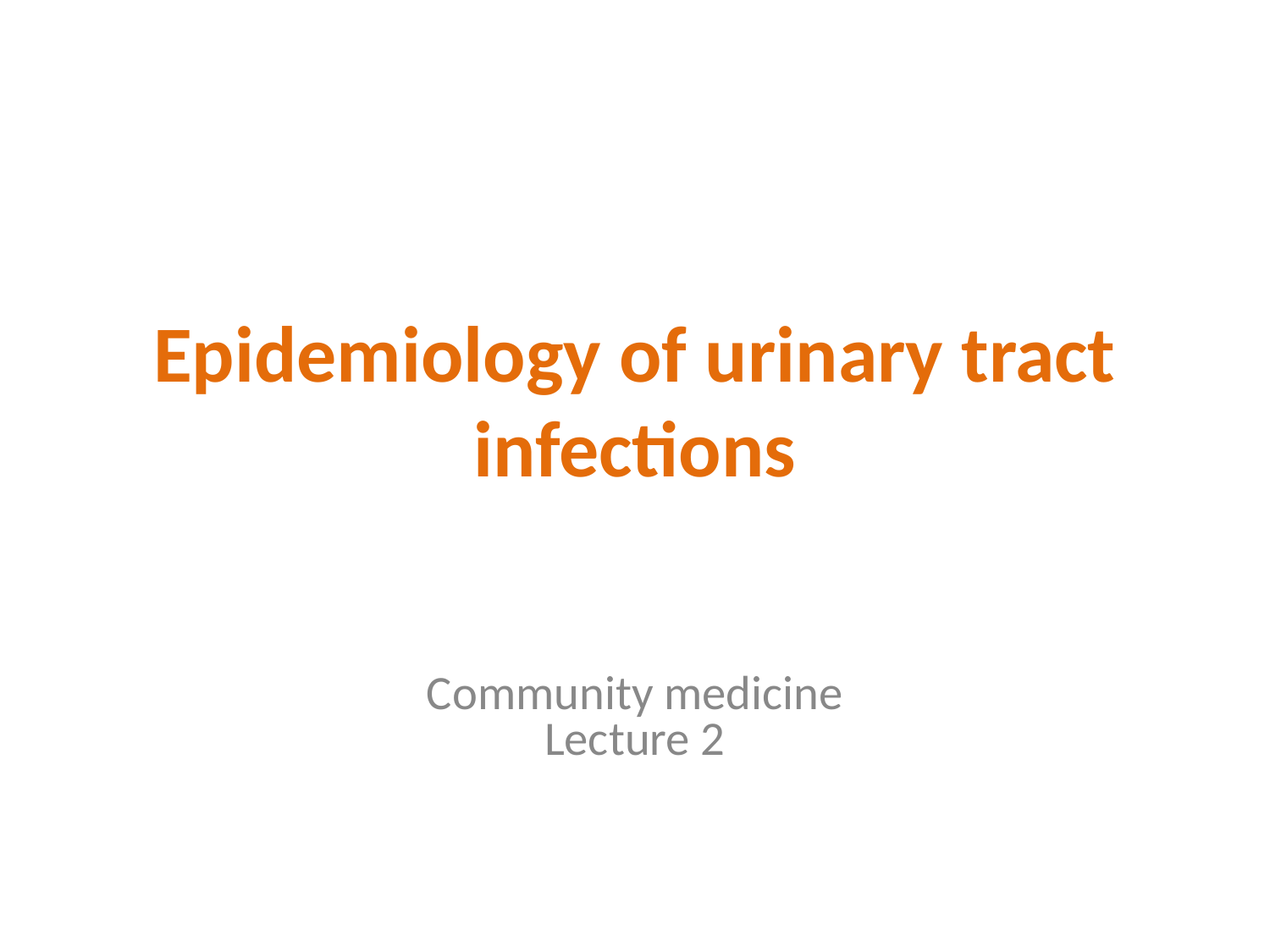

# Epidemiology of urinary tract infections
Community medicine
Lecture 2